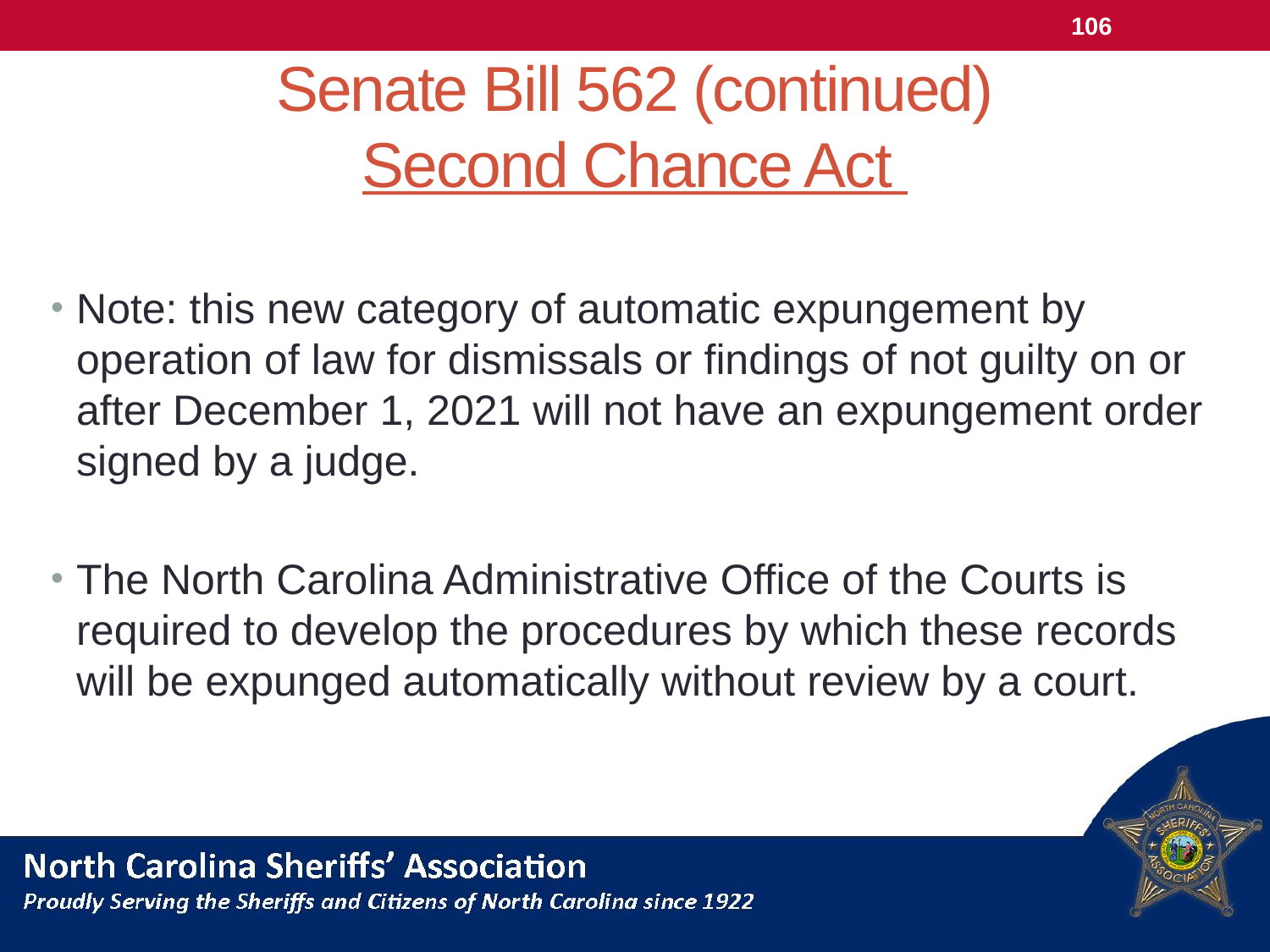

106
# Senate Bill 562 (continued) Second Chance Act
Note: this new category of automatic expungement by operation of law for dismissals or findings of not guilty on or after December 1, 2021 will not have an expungement order signed by a judge.

The North Carolina Administrative Office of the Courts is required to develop the procedures by which these records will be expunged automatically without review by a court.